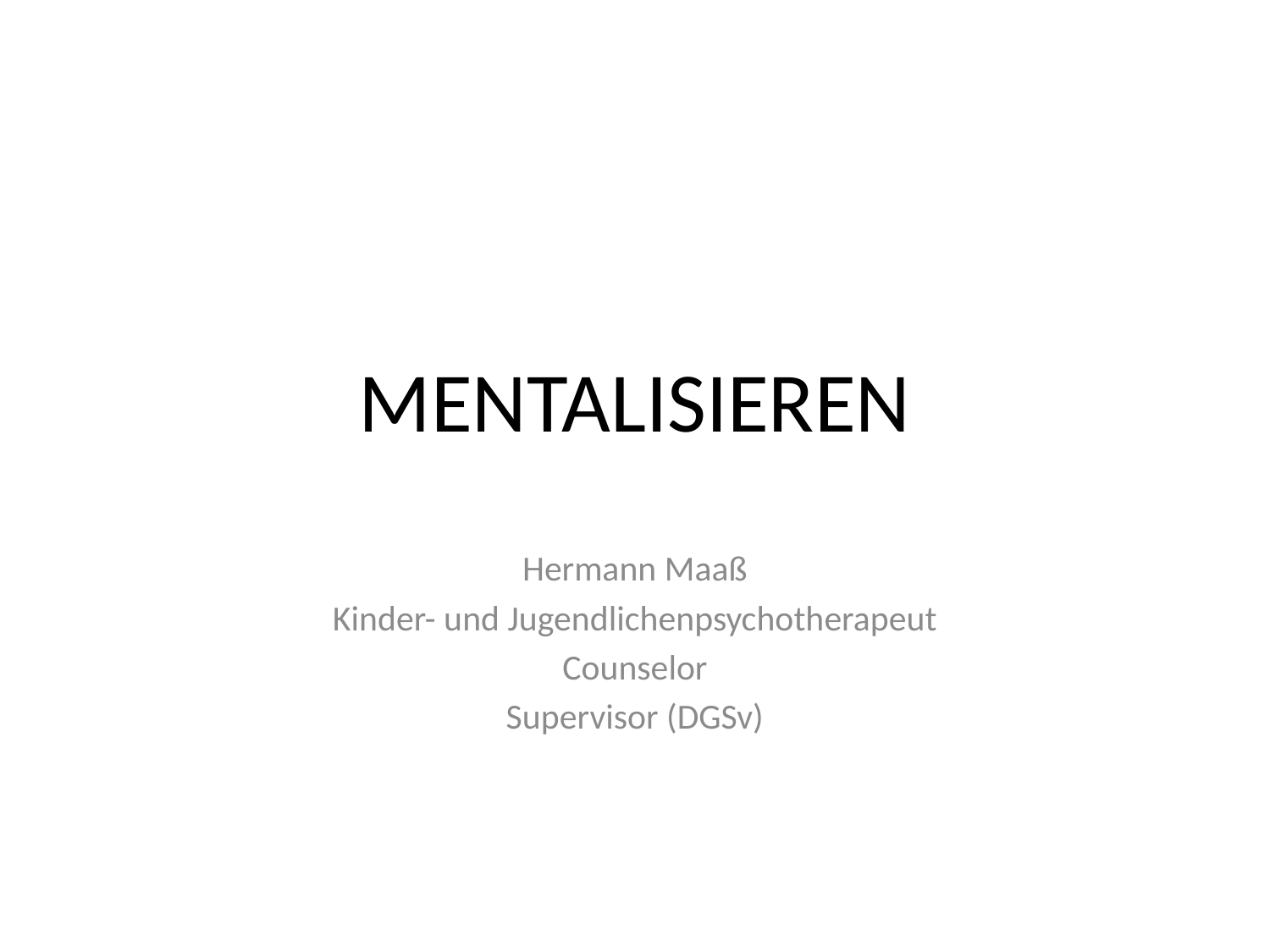

# MENTALISIEREN
Hermann Maaß
Kinder- und Jugendlichenpsychotherapeut
Counselor
Supervisor (DGSv)